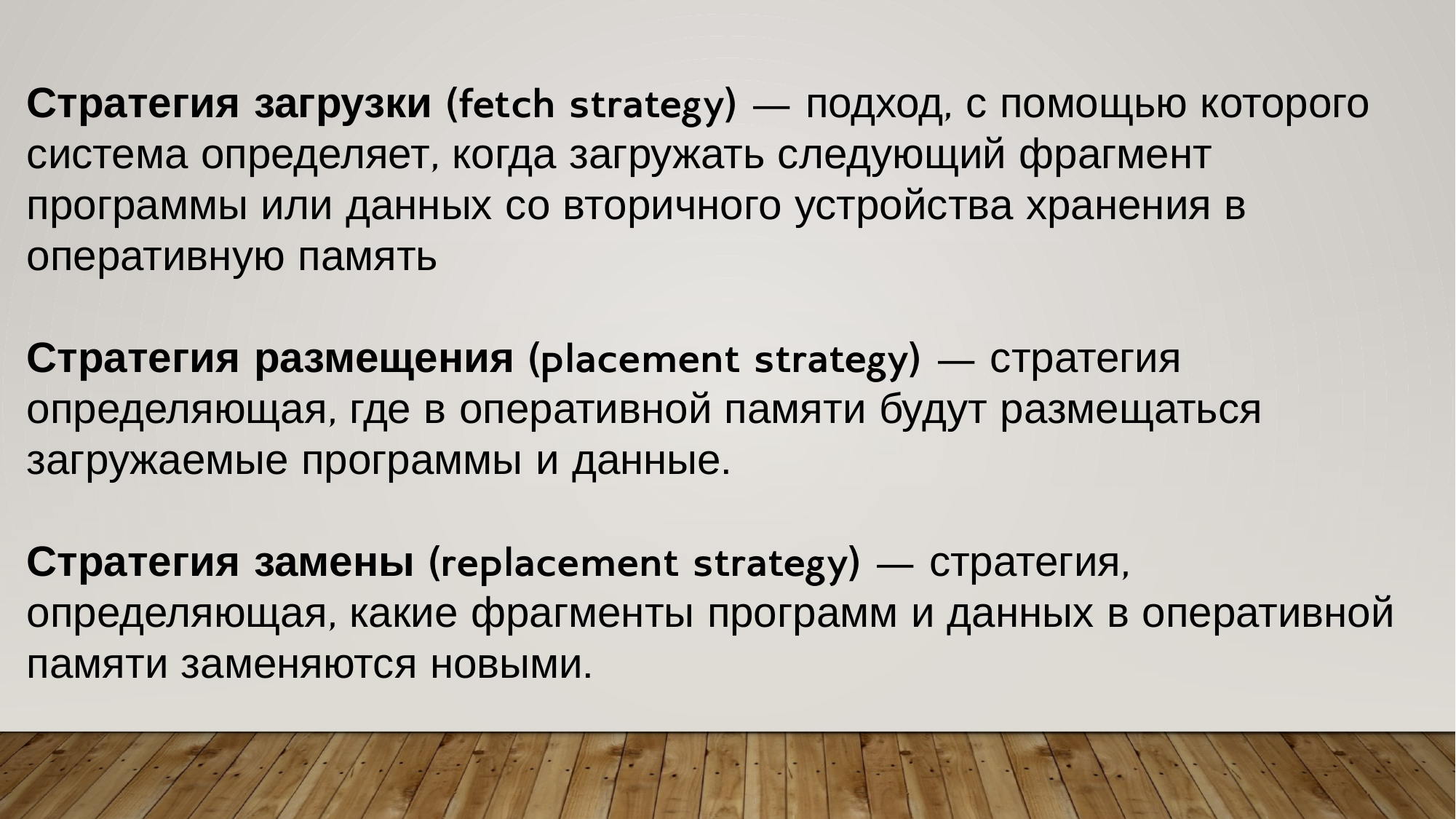

Стратегия загрузки (fetch strategy) — подход, с помощью которого система определяет, когда загружать следующий фрагмент программы или данных со вторичного устройства хранения в оперативную память

Стратегия размещения (placement strategy) — стратегия определяющая, где в оперативной памяти будут размещаться загружаемые программы и данные.

Стратегия замены (replacement strategy) — стратегия, определяющая, какие фрагменты программ и данных в оперативной памяти заменяются новыми.